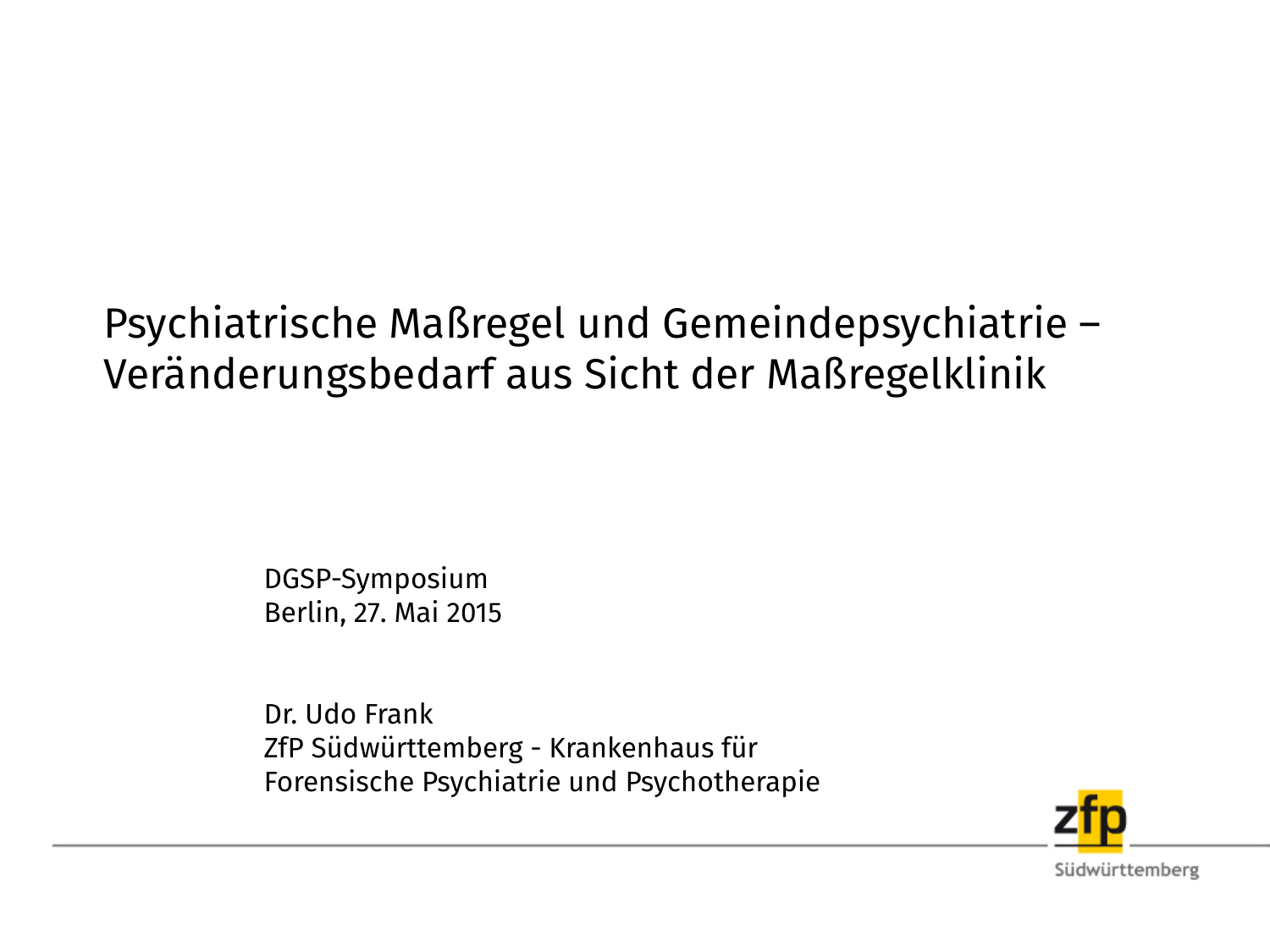

# Psychiatrische Maßregel und Gemeindepsychiatrie – Veränderungsbedarf aus Sicht der Maßregelklinik
DGSP-Symposium
Berlin, 27. Mai 2015

Dr. Udo Frank
ZfP Südwürttemberg - Krankenhaus für
Forensische Psychiatrie und Psychotherapie